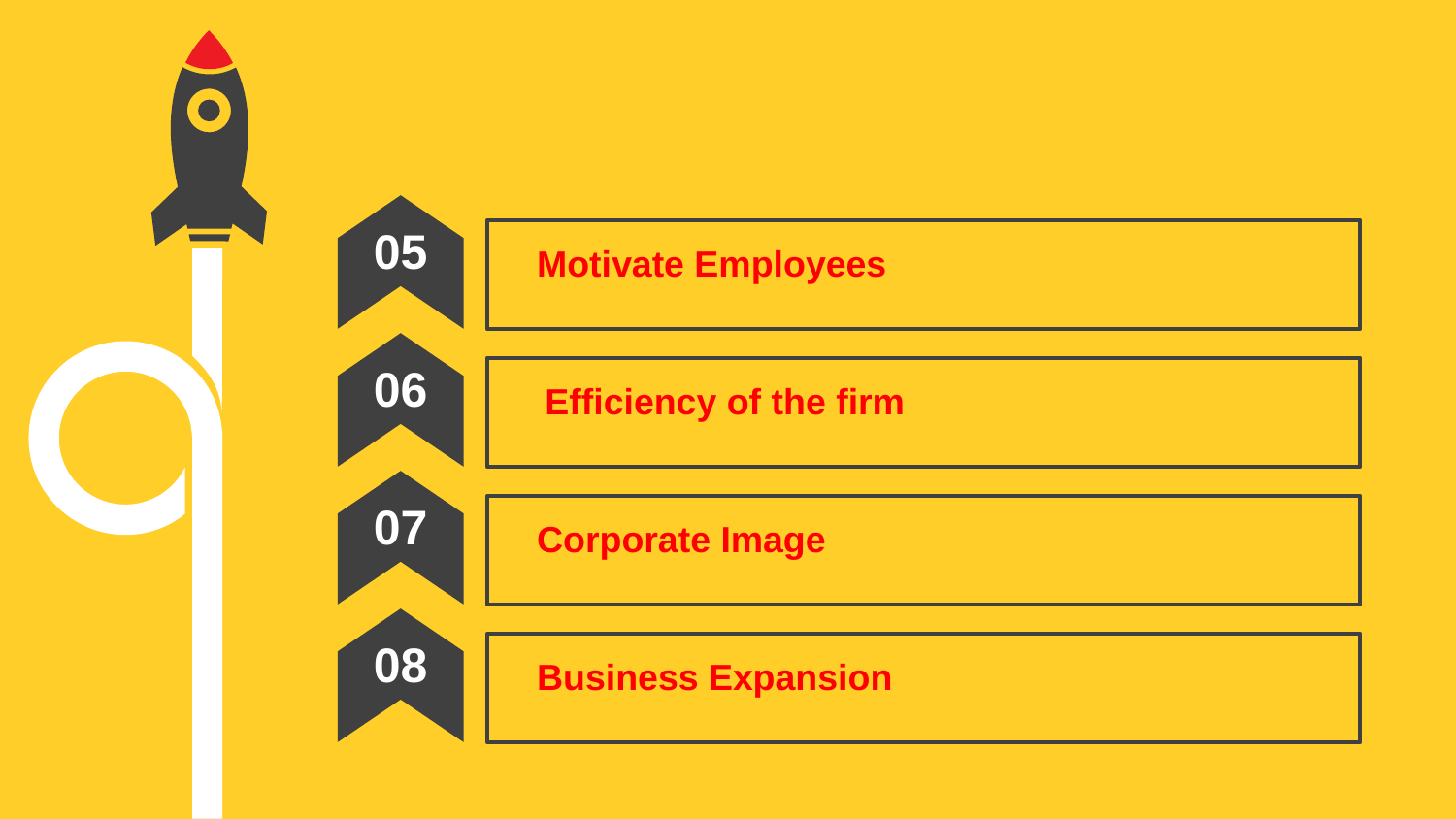

05

Motivate Employees

06

 Efficiency of the firm

07

Corporate Image

08

Business Expansion